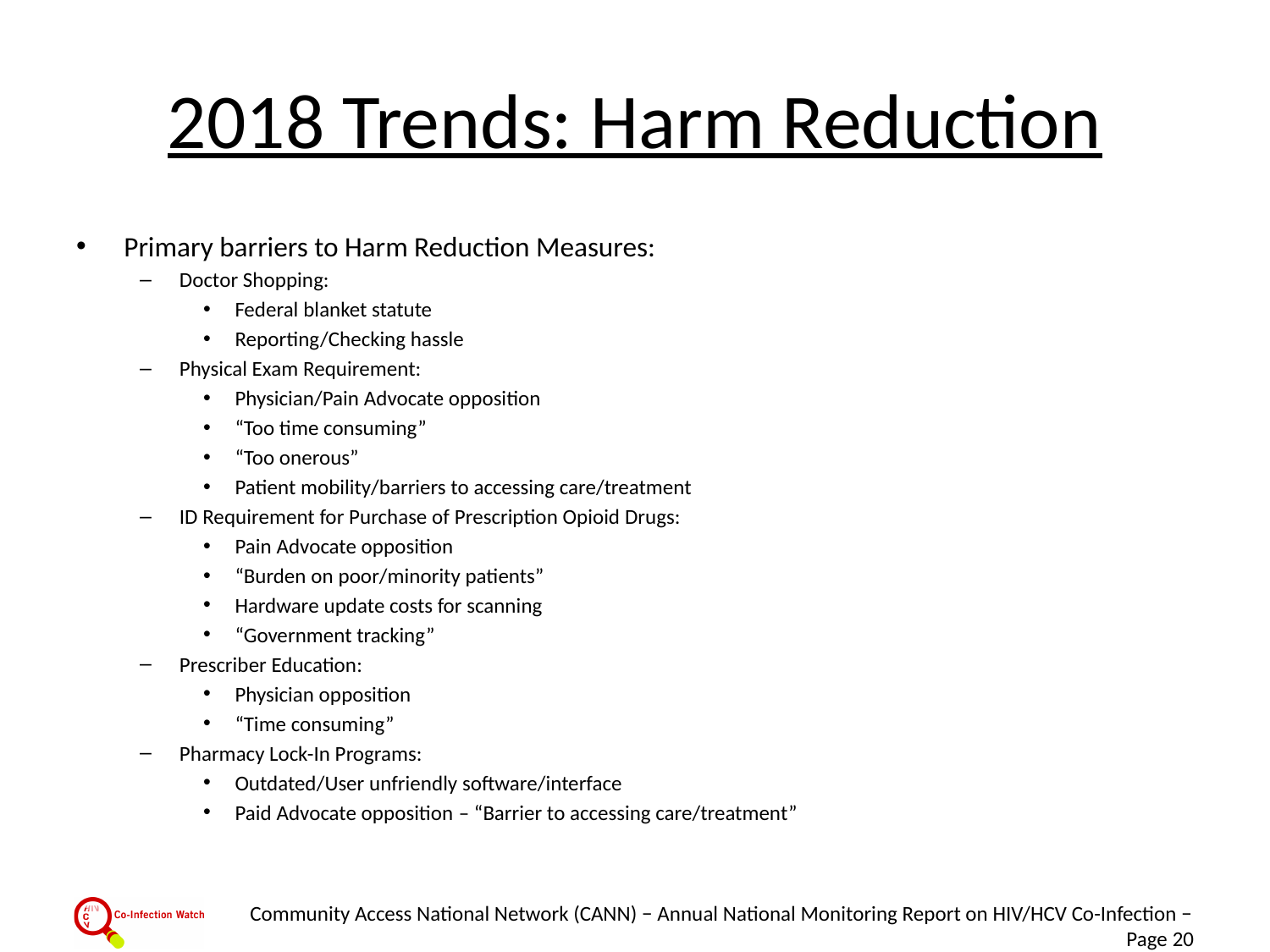

# 2018 Trends: Harm Reduction
Primary barriers to Harm Reduction Measures:
Doctor Shopping:
Federal blanket statute
Reporting/Checking hassle
Physical Exam Requirement:
Physician/Pain Advocate opposition
“Too time consuming”
“Too onerous”
Patient mobility/barriers to accessing care/treatment
ID Requirement for Purchase of Prescription Opioid Drugs:
Pain Advocate opposition
“Burden on poor/minority patients”
Hardware update costs for scanning
“Government tracking”
Prescriber Education:
Physician opposition
“Time consuming”
Pharmacy Lock-In Programs:
Outdated/User unfriendly software/interface
Paid Advocate opposition – “Barrier to accessing care/treatment”